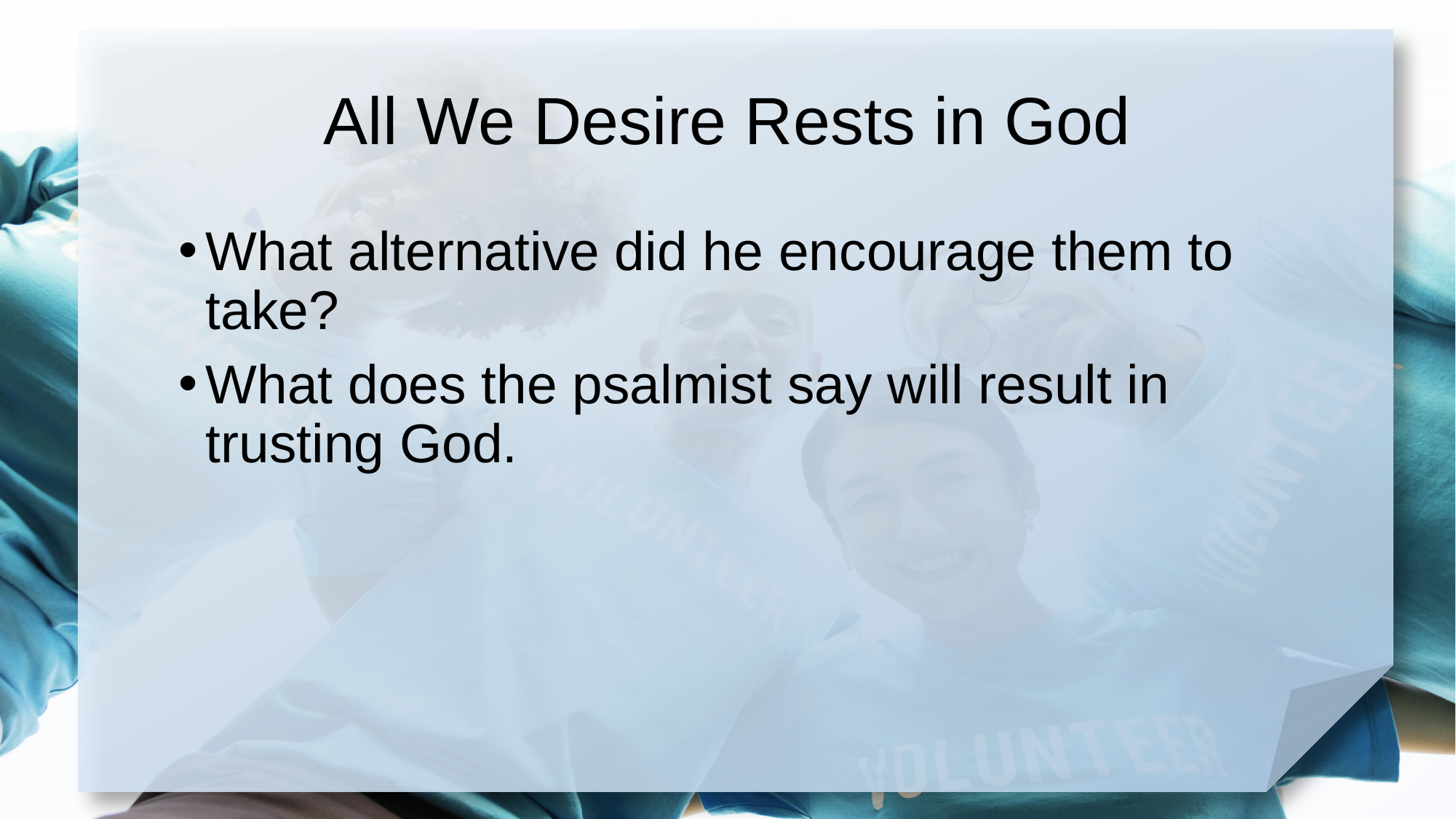

# All We Desire Rests in God
What alternative did he encourage them to take?
What does the psalmist say will result in trusting God.